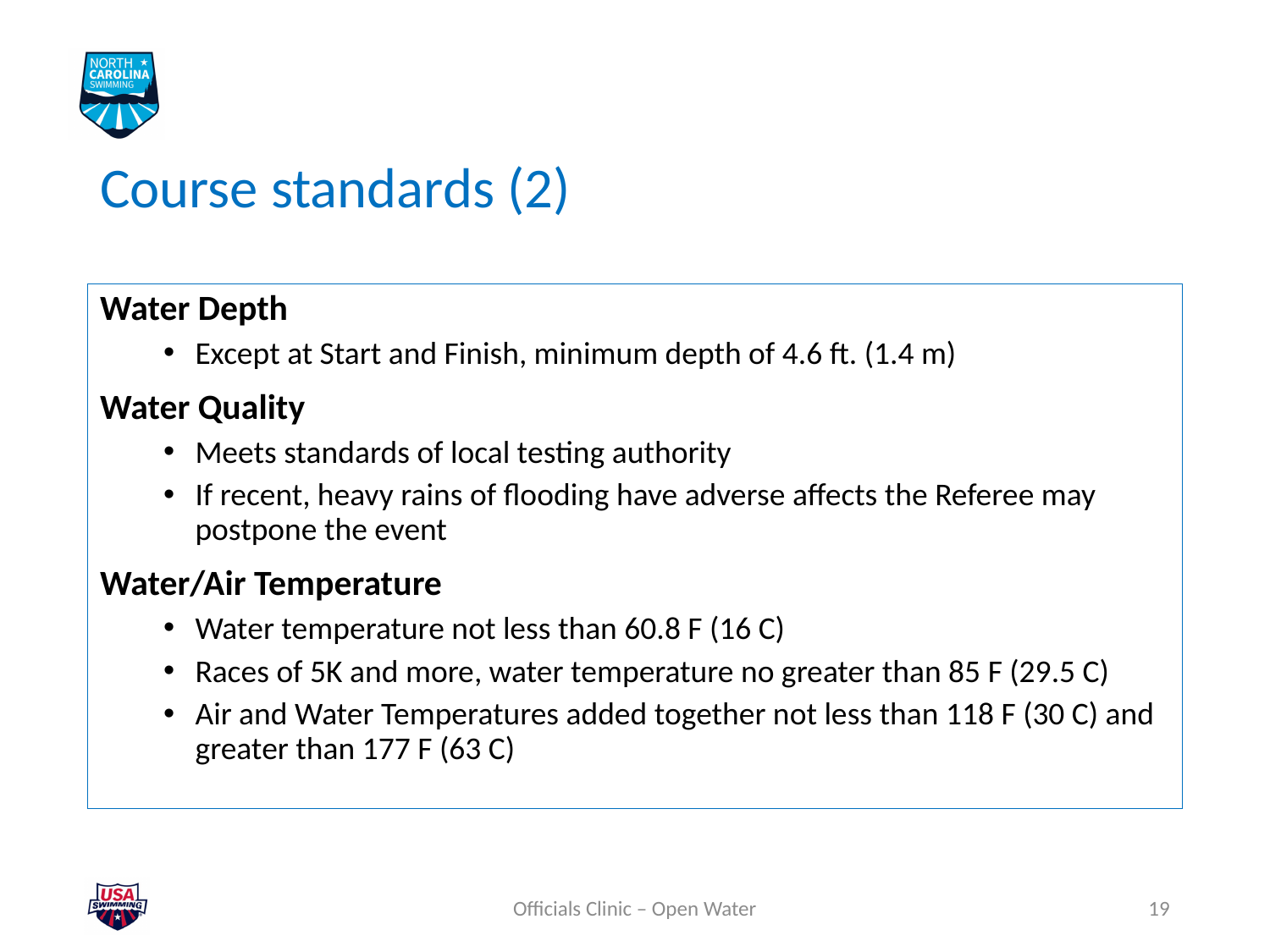

# Course standards (2)
Water Depth
Except at Start and Finish, minimum depth of 4.6 ft. (1.4 m)
Water Quality
Meets standards of local testing authority
If recent, heavy rains of flooding have adverse affects the Referee may postpone the event
Water/Air Temperature
Water temperature not less than 60.8 F (16 C)
Races of 5K and more, water temperature no greater than 85 F (29.5 C)
Air and Water Temperatures added together not less than 118 F (30 C) and greater than 177 F (63 C)

Officials Clinic – Open Water
19